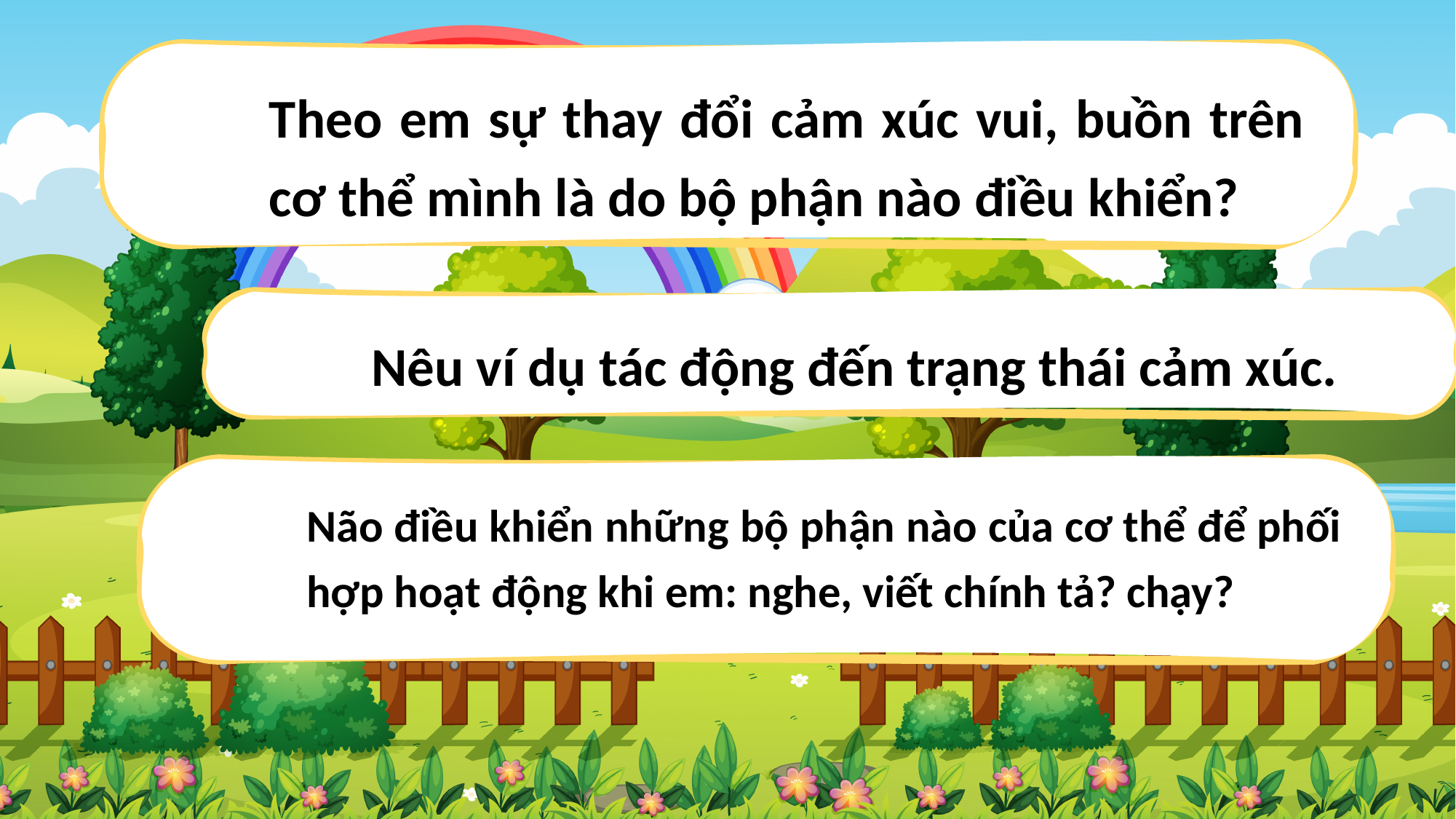

Theo em sự thay đổi cảm xúc vui, buồn trên cơ thể mình là do bộ phận nào điều khiển?

Nêu ví dụ tác động đến trạng thái cảm xúc.

Não điều khiển những bộ phận nào của cơ thể để phối hợp hoạt động khi em: nghe, viết chính tả? chạy?